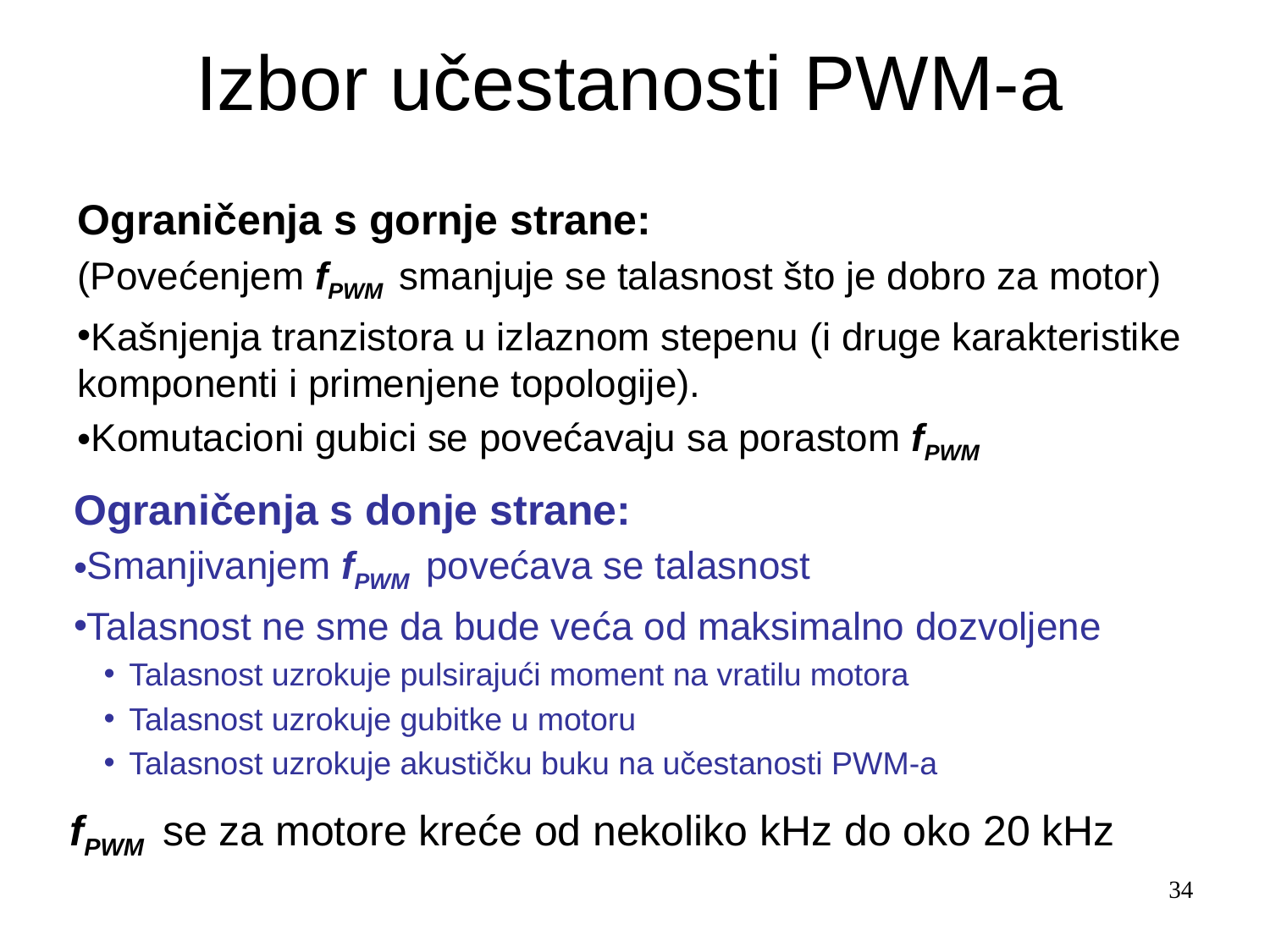

# Izbor učestanosti PWM-a
Ograničenja s gornje strane:
(Povećenjem fPWM  smanjuje se talasnost što je dobro za motor)
Kašnjenja tranzistora u izlaznom stepenu (i druge karakteristike komponenti i primenjene topologije).
Komutacioni gubici se povećavaju sa porastom fPWM
Ograničenja s donje strane:
Smanjivanjem fPWM  povećava se talasnost
Talasnost ne sme da bude veća od maksimalno dozvoljene
Talasnost uzrokuje pulsirajući moment na vratilu motora
Talasnost uzrokuje gubitke u motoru
Talasnost uzrokuje akustičku buku na učestanosti PWM-a
fPWM  se za motore kreće od nekoliko kHz do oko 20 kHz
34